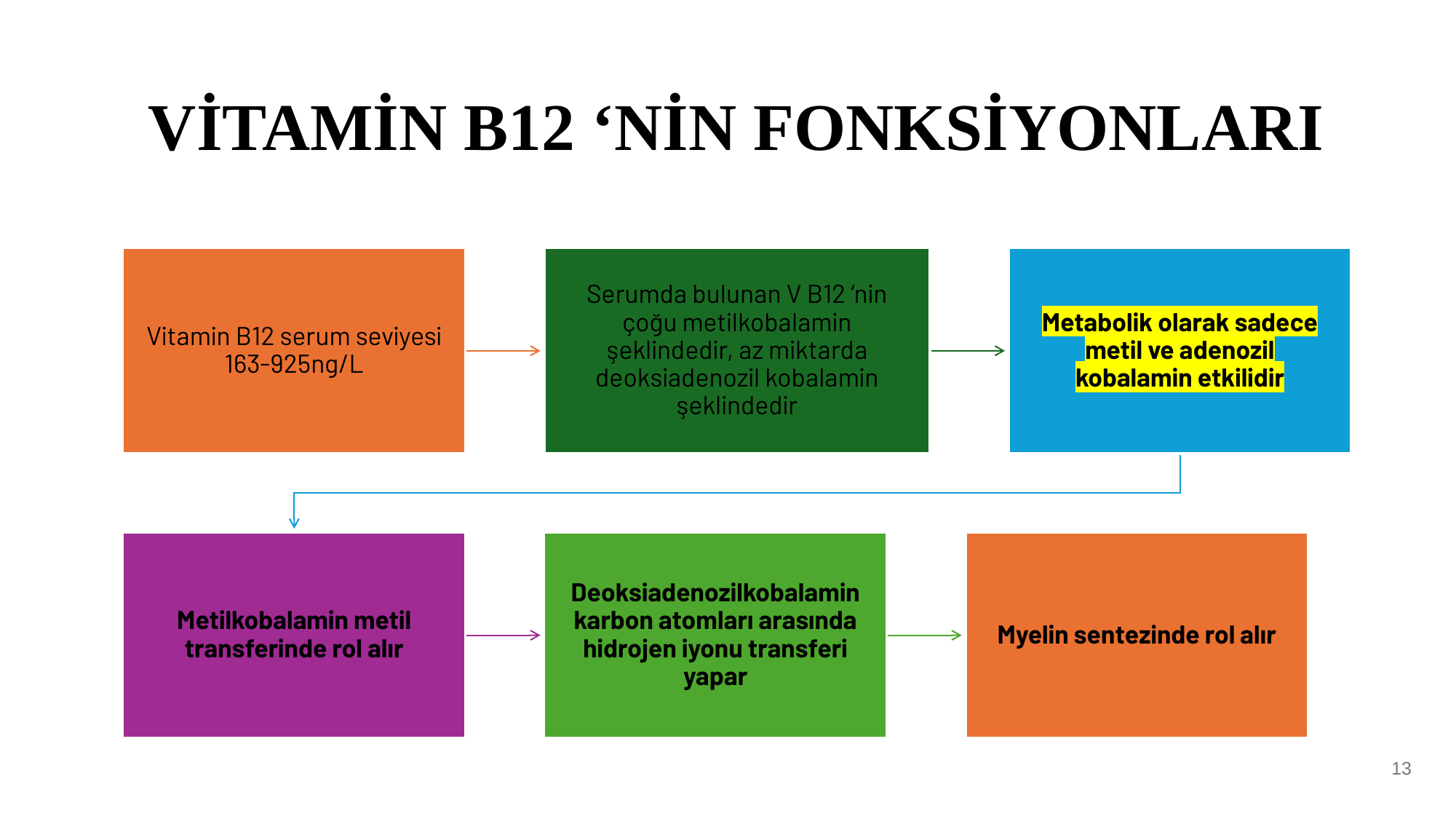

# VİTAMİN B12 ‘NİN FONKSİYONLARI

Vitamin B12 serum seviyesi 163-925ng/L

Serumda bulunan V B12 ‘nin çoğu metilkobalamin şeklindedir, az miktarda deoksiadenozil kobalamin şeklindedir

Metabolik olarak sadece metil ve adenozil kobalamin etkilidir

Metilkobalamin metil transferinde rol alır

Deoksiadenozilkobalamin karbon atomları arasında hidrojen iyonu transferi yapar
Myelin sentezinde rol alır
13